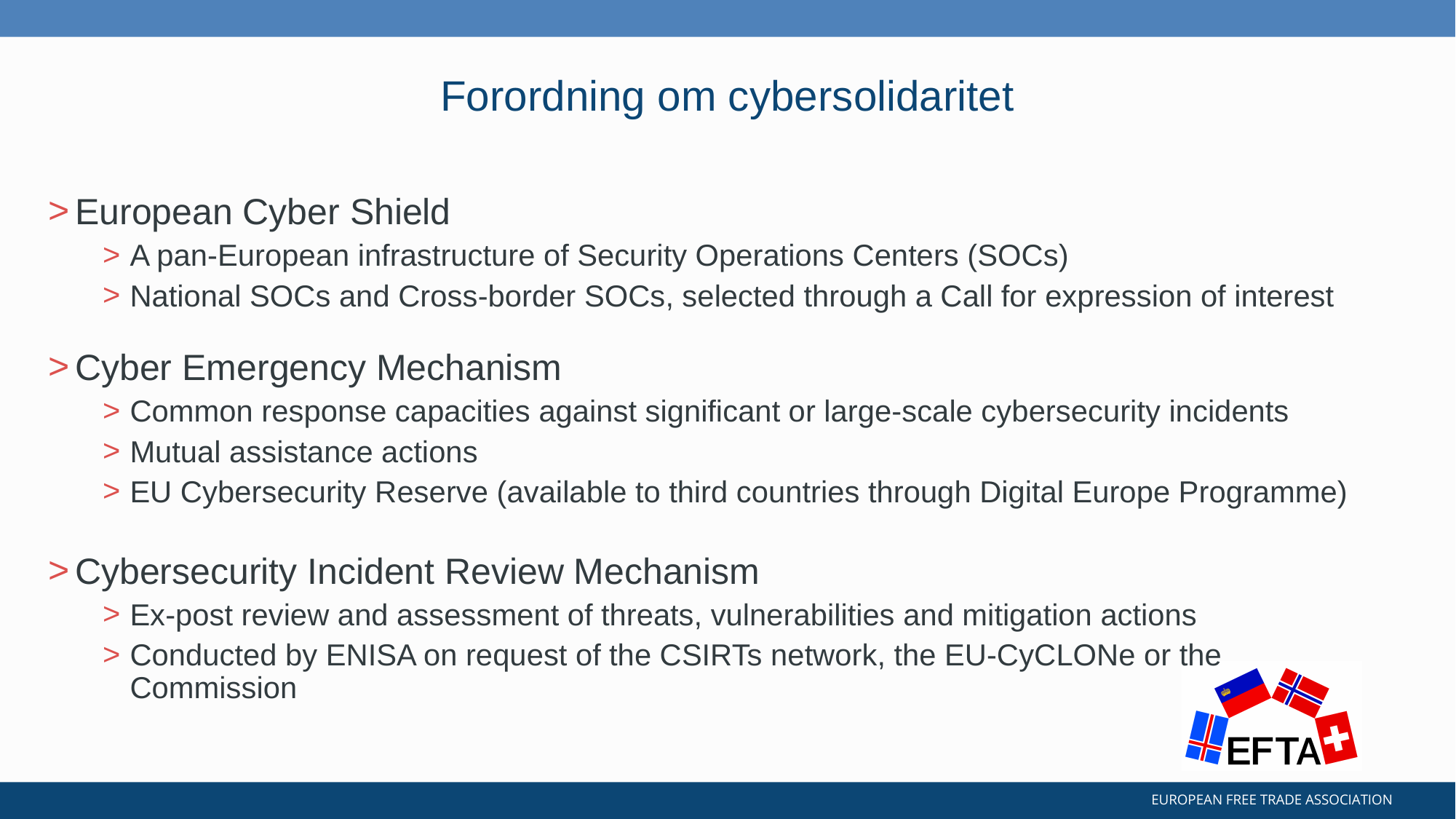

# Forordning om cybersolidaritet
European Cyber Shield
A pan-European infrastructure of Security Operations Centers (SOCs)
National SOCs and Cross-border SOCs, selected through a Call for expression of interest

Cyber Emergency Mechanism
Common response capacities against significant or large-scale cybersecurity incidents
Mutual assistance actions
EU Cybersecurity Reserve (available to third countries through Digital Europe Programme)

Cybersecurity Incident Review Mechanism
Ex-post review and assessment of threats, vulnerabilities and mitigation actions
Conducted by ENISA on request of the CSIRTs network, the EU-CyCLONe or the       Commission